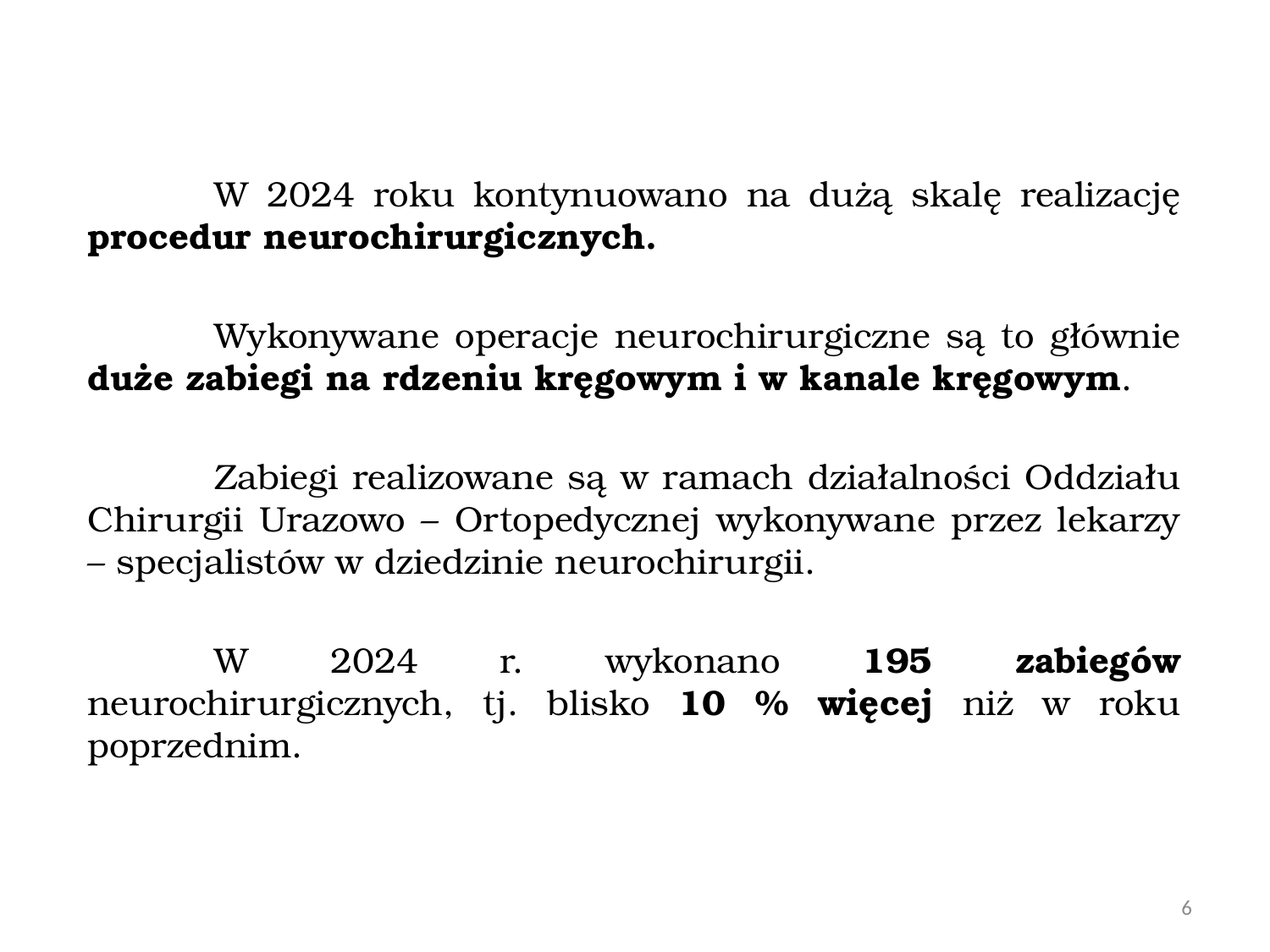

# W 2024 roku kontynuowano na dużą skalę realizację procedur neurochirurgicznych.

	Wykonywane operacje neurochirurgiczne są to głównie duże zabiegi na rdzeniu kręgowym i w kanale kręgowym.

	Zabiegi realizowane są w ramach działalności Oddziału Chirurgii Urazowo – Ortopedycznej wykonywane przez lekarzy – specjalistów w dziedzinie neurochirurgii.

	W 2024 r. wykonano 195 zabiegów neurochirurgicznych, tj. blisko 10 % więcej niż w roku poprzednim.

6